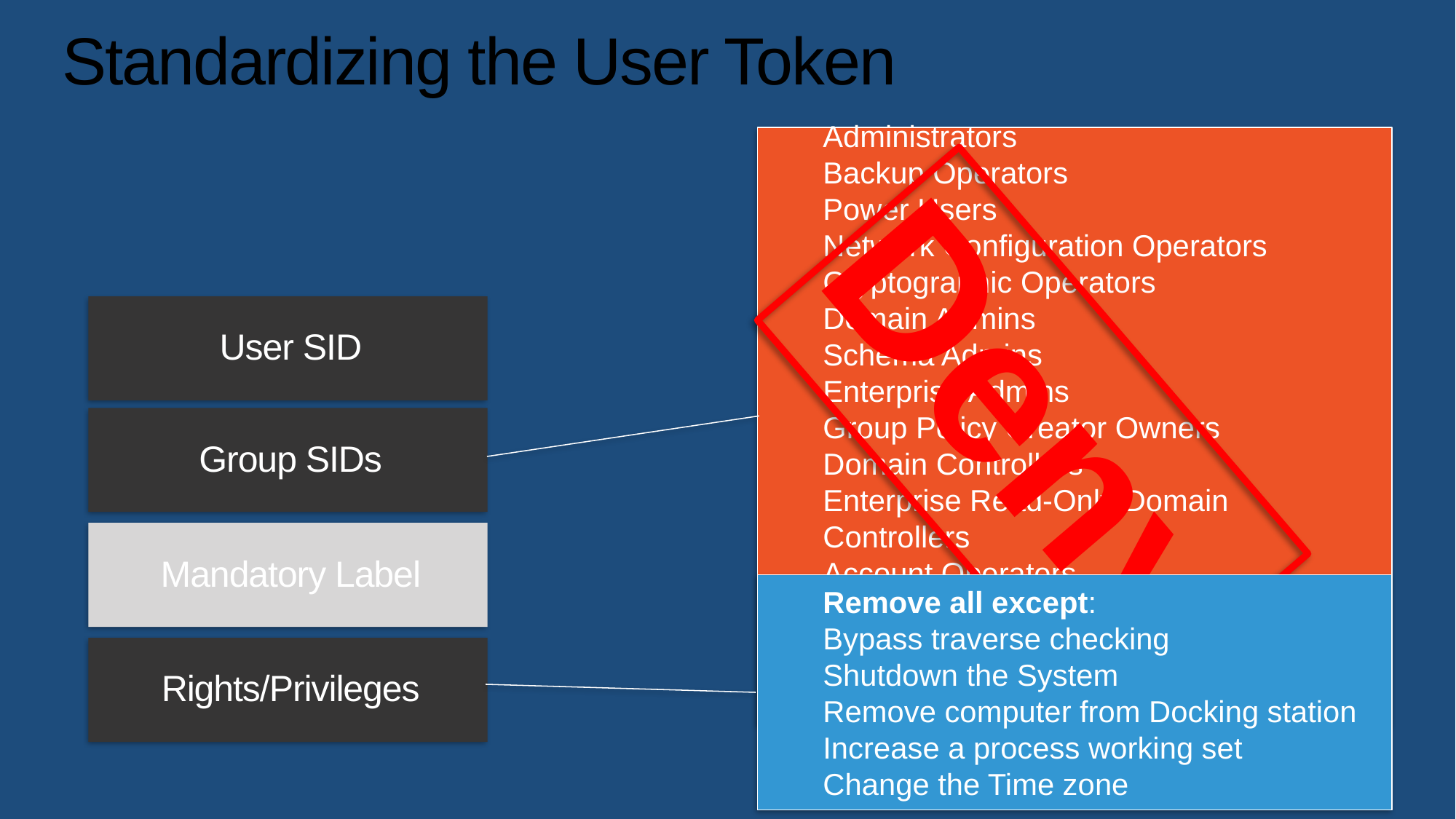

# Standardizing the User Token
Administrators
Backup Operators
Power Users
Network Configuration Operators
Cryptographic Operators
Domain Admins
Schema Admins
Enterprise Admins
Group Policy Creator Owners
Domain Controllers
Enterprise Read-Only Domain Controllers
Account Operators
Print Operators
Server Operators
RAS Servers
Pre-Windows 2000 Compatible Access
Deny
User SID

Group SIDs
Mandatory Label
Remove all except:
Bypass traverse checking
Shutdown the System
Remove computer from Docking station
Increase a process working set
Change the Time zone
Rights/Privileges